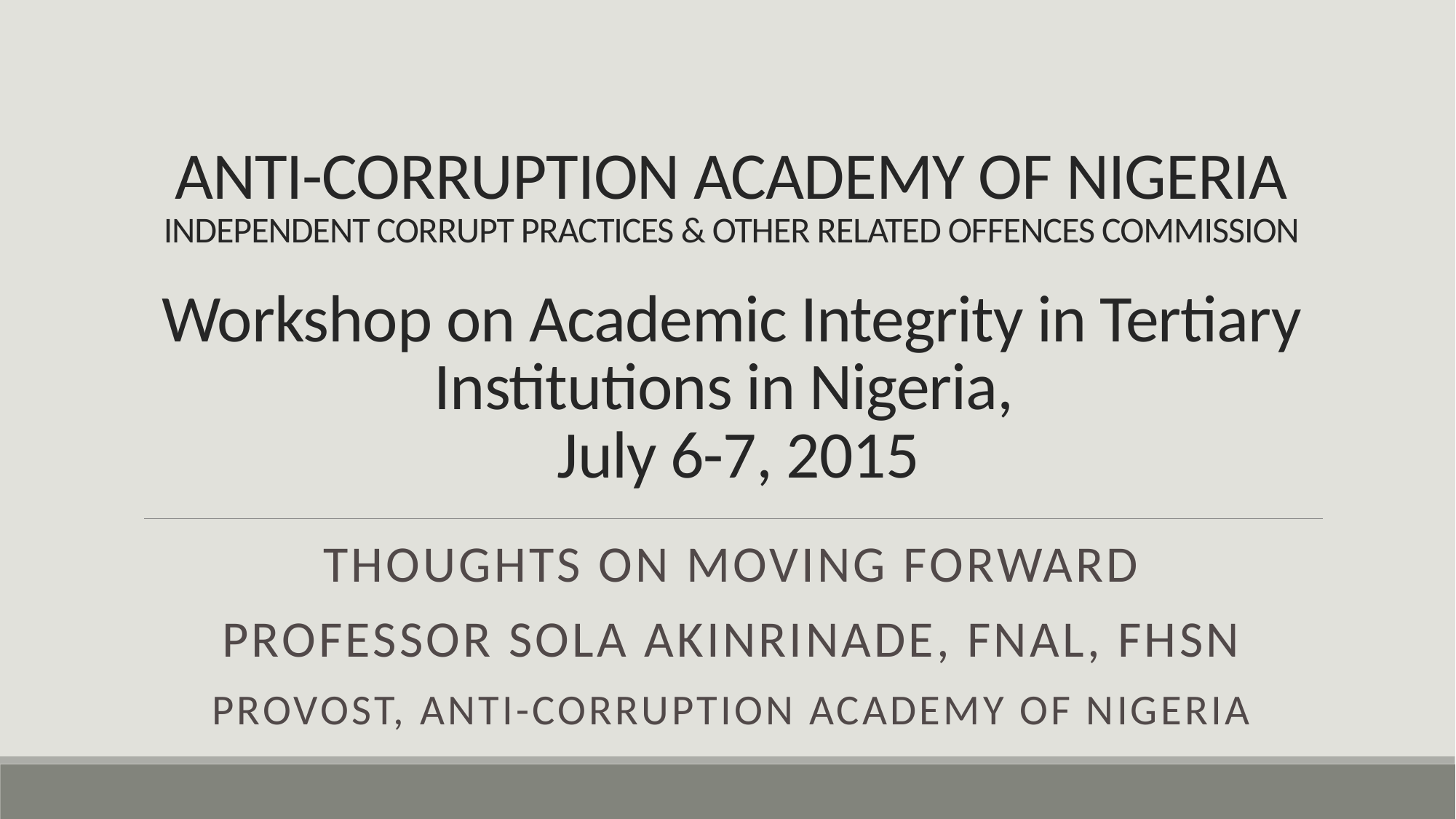

# ANTI-CORRUPTION ACADEMY OF NIGERIA INDEPENDENT CORRUPT PRACTICES & OTHER RELATED OFFENCES COMMISSION Workshop on Academic Integrity in Tertiary Institutions in Nigeria, July 6-7, 2015
THOUGHTS ON MOVING FORWARD
PROFESSOR SOLA AKINRINADE, FNAL, FHSN
PROVOST, ANTI-CORRUPTION ACADEMY OF NIGERIA